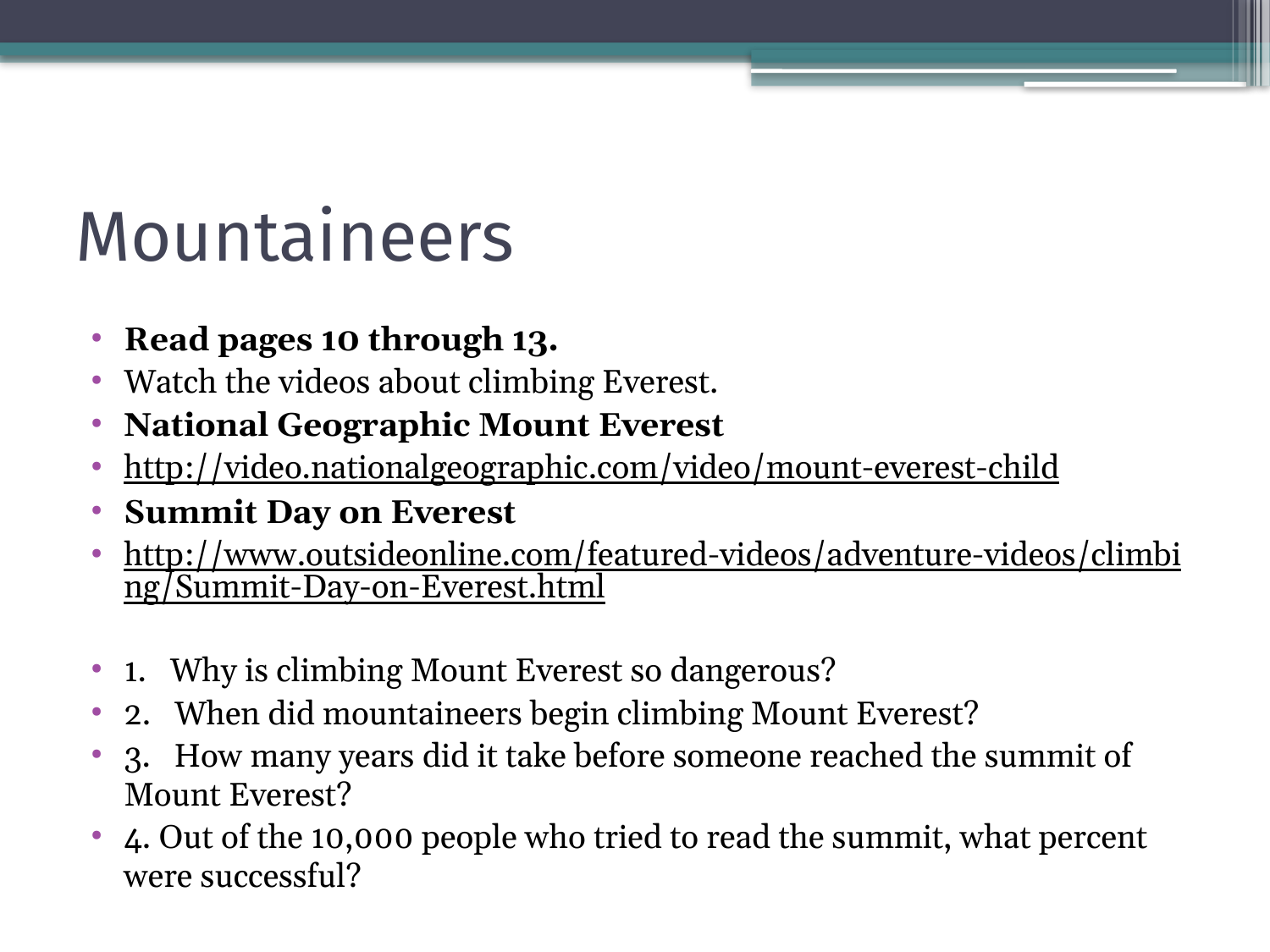

# Mountaineers
Read pages 10 through 13.
Watch the videos about climbing Everest.
National Geographic Mount Everest
http://video.nationalgeographic.com/video/mount-everest-child
Summit Day on Everest
http://www.outsideonline.com/featured-videos/adventure-videos/climbing/Summit-Day-on-Everest.html
1.   Why is climbing Mount Everest so dangerous?
2.   When did mountaineers begin climbing Mount Everest?
3.   How many years did it take before someone reached the summit of Mount Everest?
4. Out of the 10,000 people who tried to read the summit, what percent were successful?